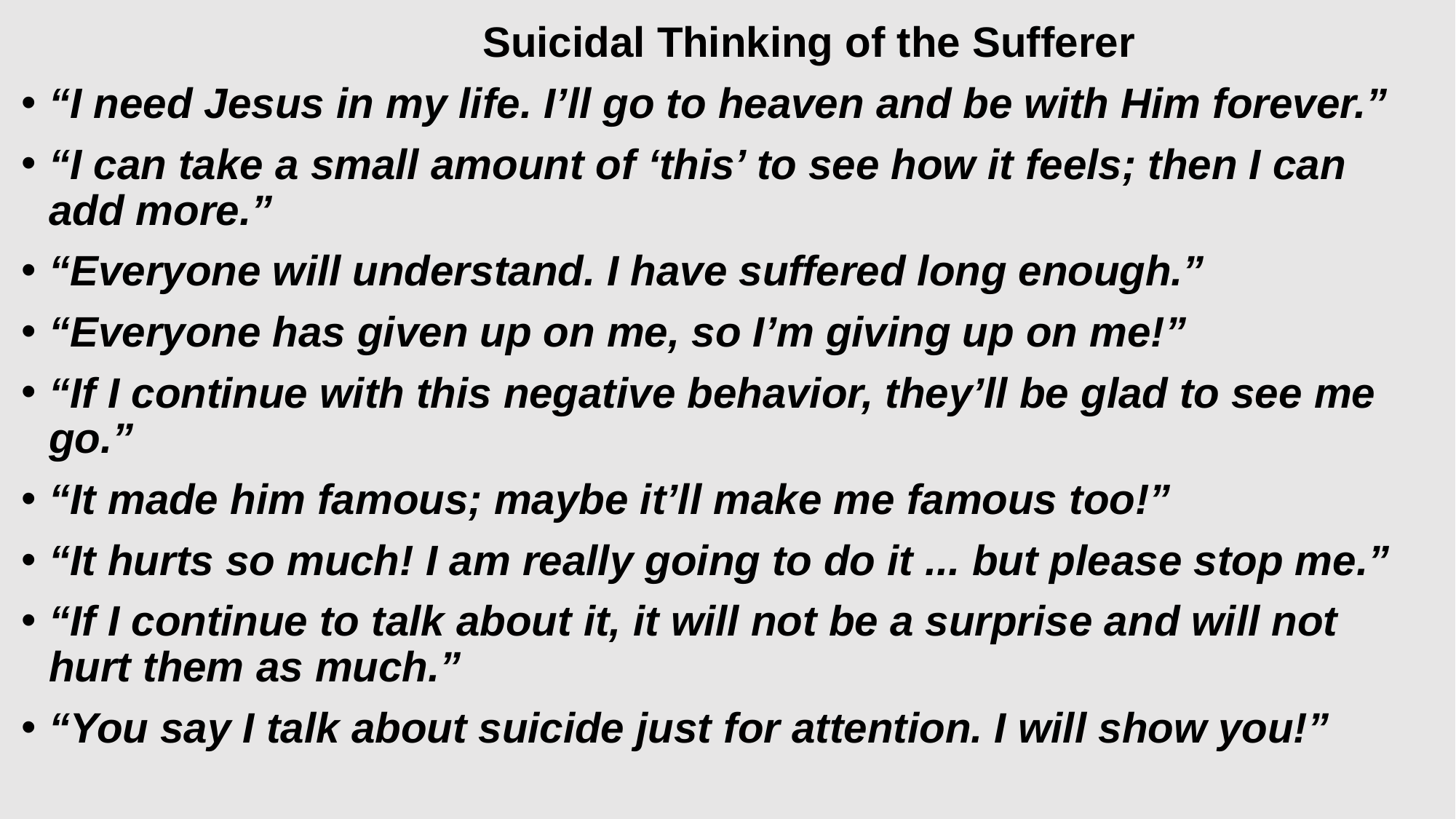

Suicidal Thinking of the Sufferer
“I need Jesus in my life. I’ll go to heaven and be with Him forever.”
“I can take a small amount of ‘this’ to see how it feels; then I can add more.”
“Everyone will understand. I have suffered long enough.”
“Everyone has given up on me, so I’m giving up on me!”
“If I continue with this negative behavior, they’ll be glad to see me go.”
“It made him famous; maybe it’ll make me famous too!”
“It hurts so much! I am really going to do it ... but please stop me.”
“If I continue to talk about it, it will not be a surprise and will not hurt them as much.”
“You say I talk about suicide just for attention. I will show you!”